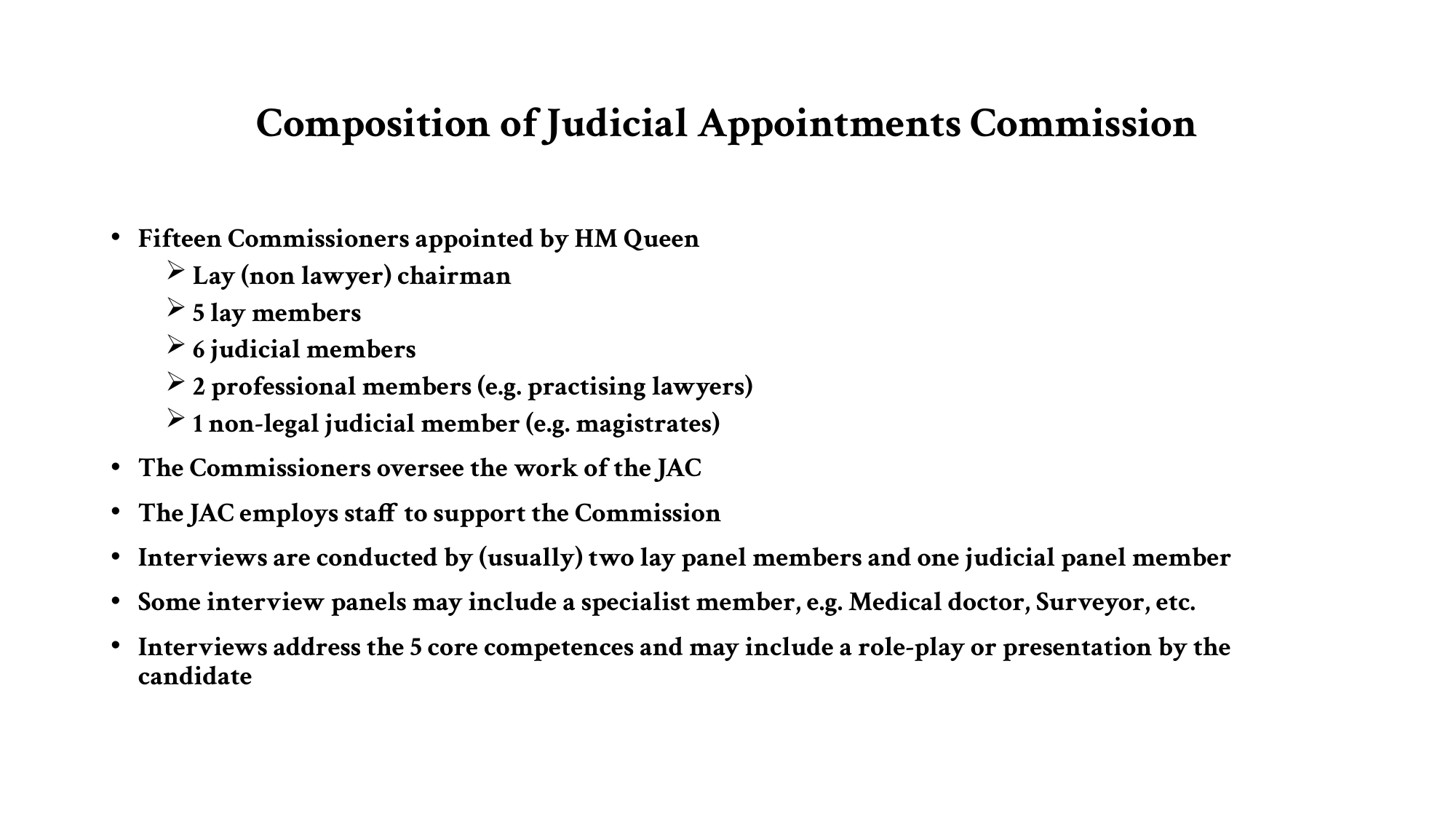

# Composition of Judicial Appointments Commission
Fifteen Commissioners appointed by HM Queen
Lay (non lawyer) chairman
5 lay members
6 judicial members
2 professional members (e.g. practising lawyers)
1 non-legal judicial member (e.g. magistrates)
The Commissioners oversee the work of the JAC
The JAC employs staff to support the Commission
Interviews are conducted by (usually) two lay panel members and one judicial panel member
Some interview panels may include a specialist member, e.g. Medical doctor, Surveyor, etc.
Interviews address the 5 core competences and may include a role-play or presentation by the candidate